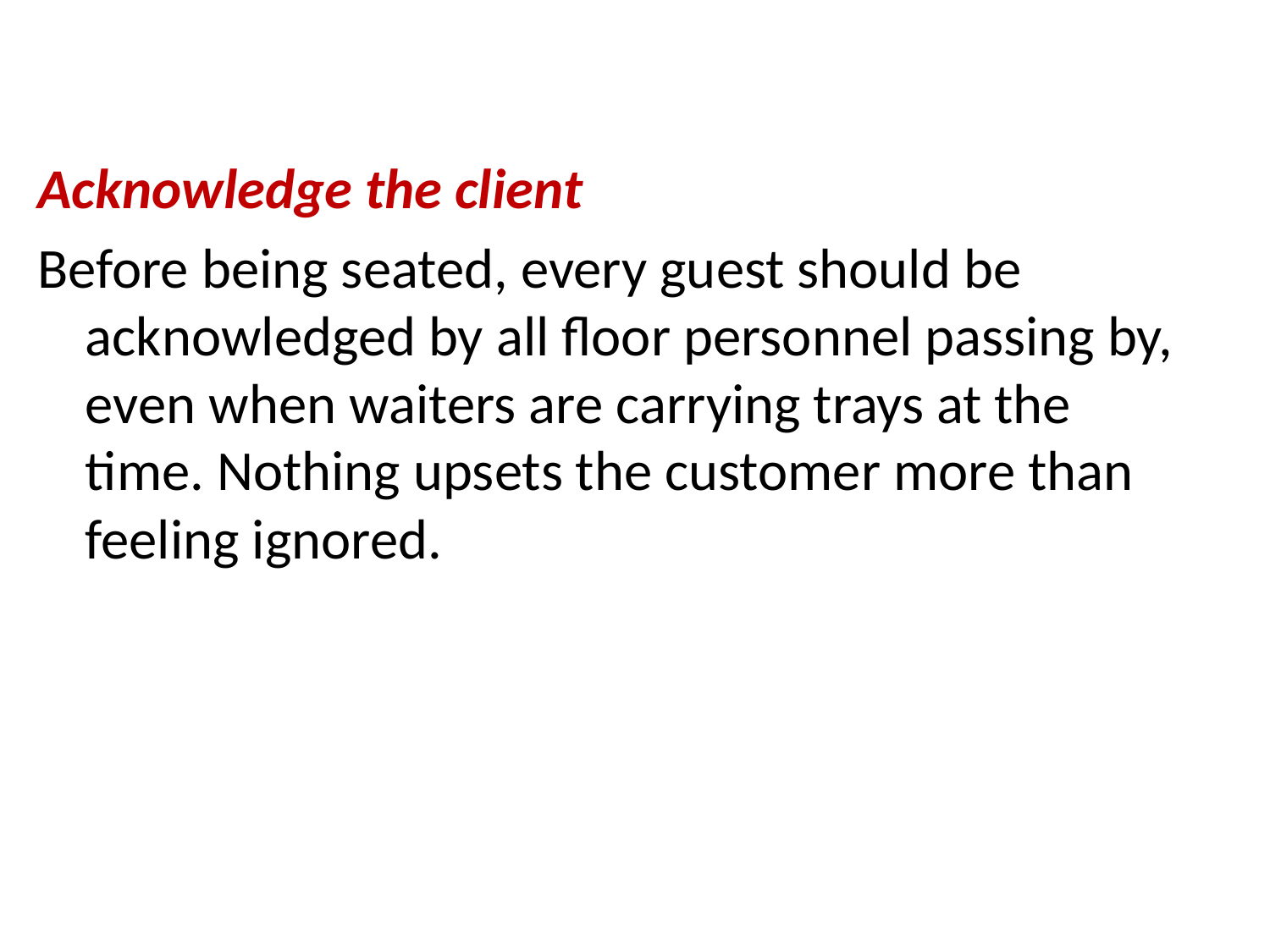

Acknowledge the client
Before being seated, every guest should be acknowledged by all floor personnel passing by, even when waiters are carrying trays at the time. Nothing upsets the customer more than feeling ignored.